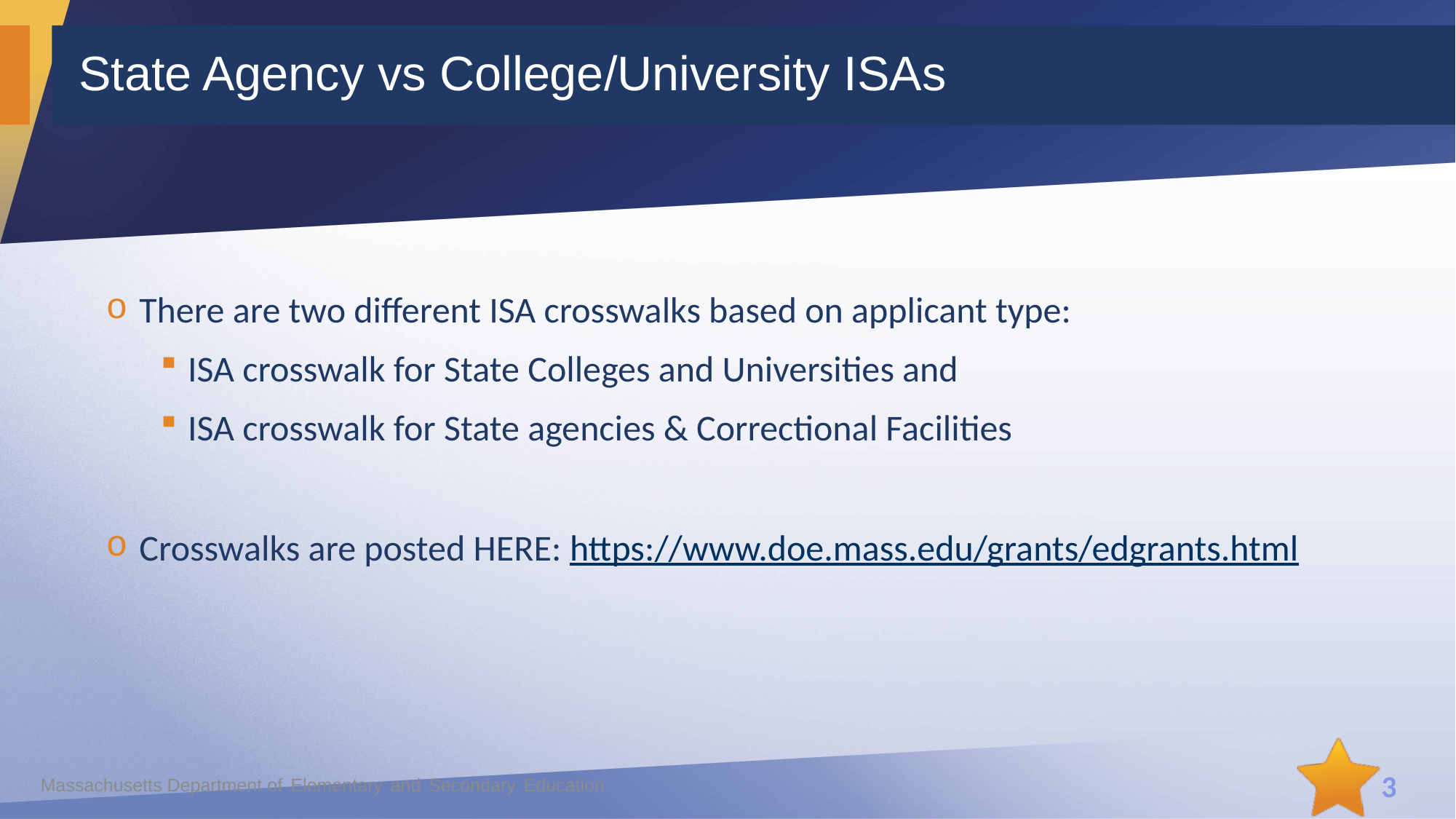

3
# State Agency vs College/University ISAs
There are two different ISA crosswalks based on applicant type:
ISA crosswalk for State Colleges and Universities and
ISA crosswalk for State agencies & Correctional Facilities

Crosswalks are posted HERE: https://www.doe.mass.edu/grants/edgrants.html